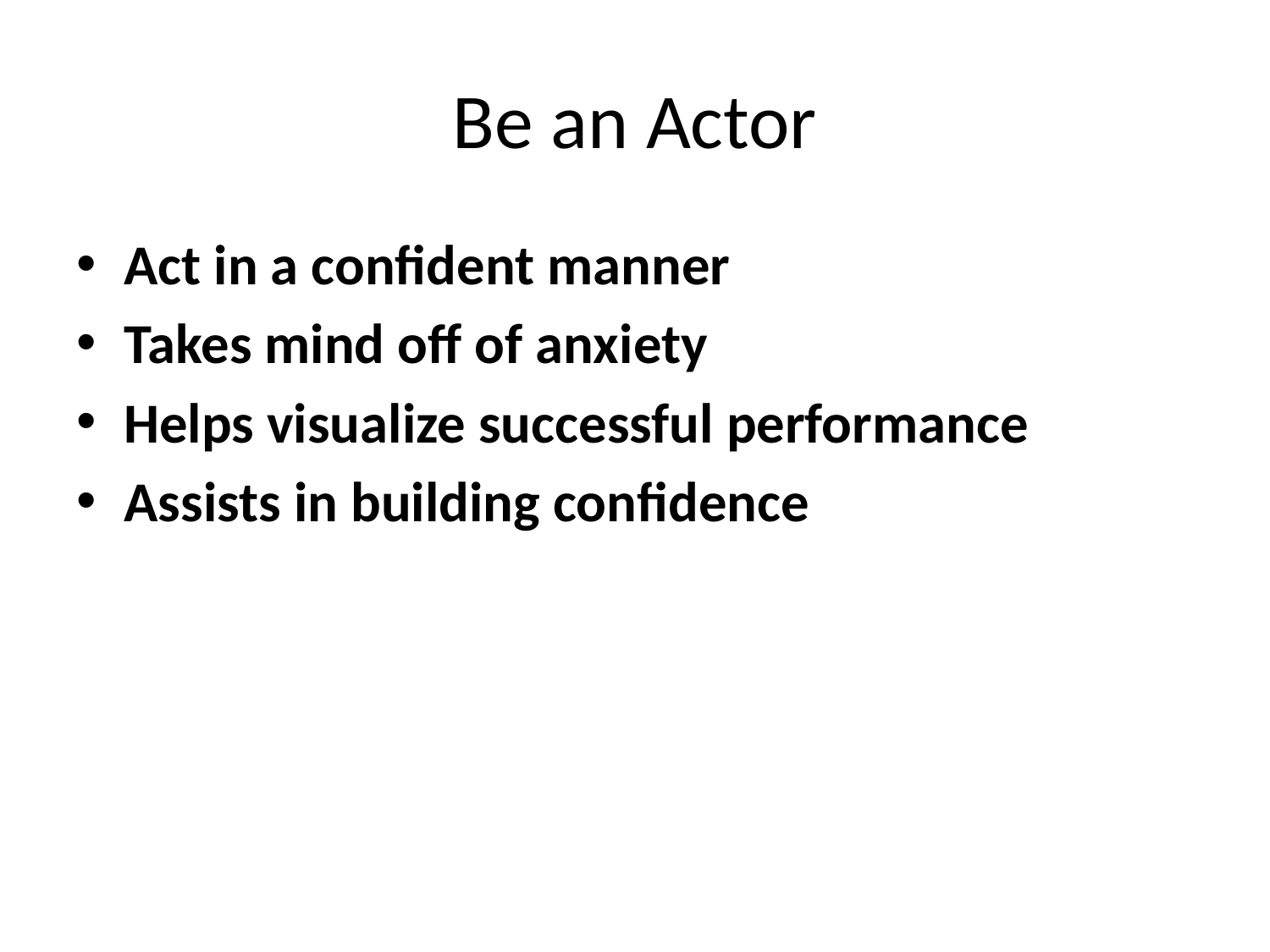

# Be an Actor
Act in a confident manner
Takes mind off of anxiety
Helps visualize successful performance
Assists in building confidence